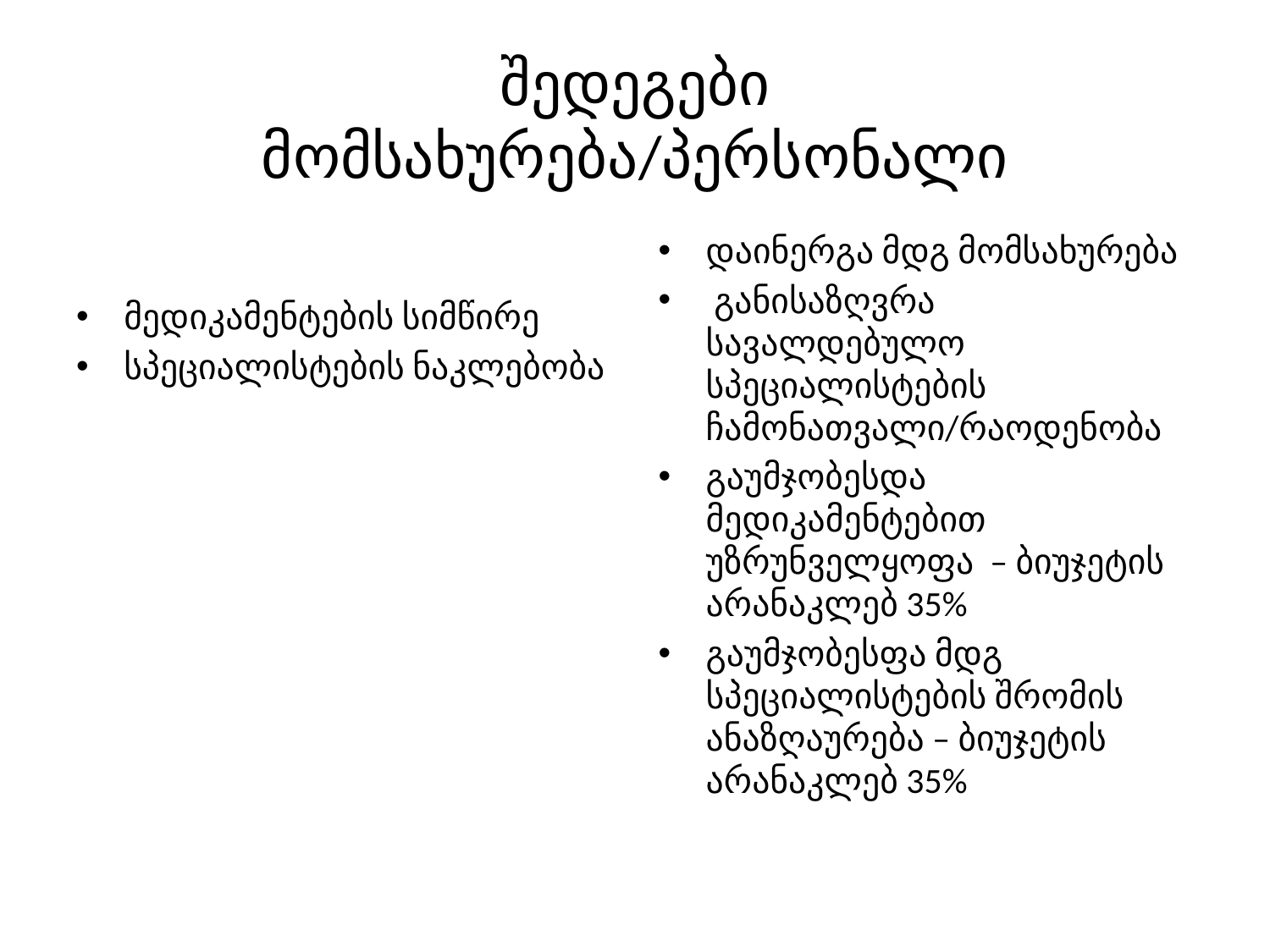

# შედეგები მომსახურება/პერსონალი

მედიკამენტების სიმწირე
სპეციალისტების ნაკლებობა

დაინერგა მდგ მომსახურება
 განისაზღვრა სავალდებულო სპეციალისტების ჩამონათვალი/რაოდენობა
გაუმჯობესდა მედიკამენტებით უზრუნველყოფა  – ბიუჯეტის არანაკლებ 35%
გაუმჯობესფა მდგ სპეციალისტების შრომის ანაზღაურება – ბიუჯეტის არანაკლებ 35%